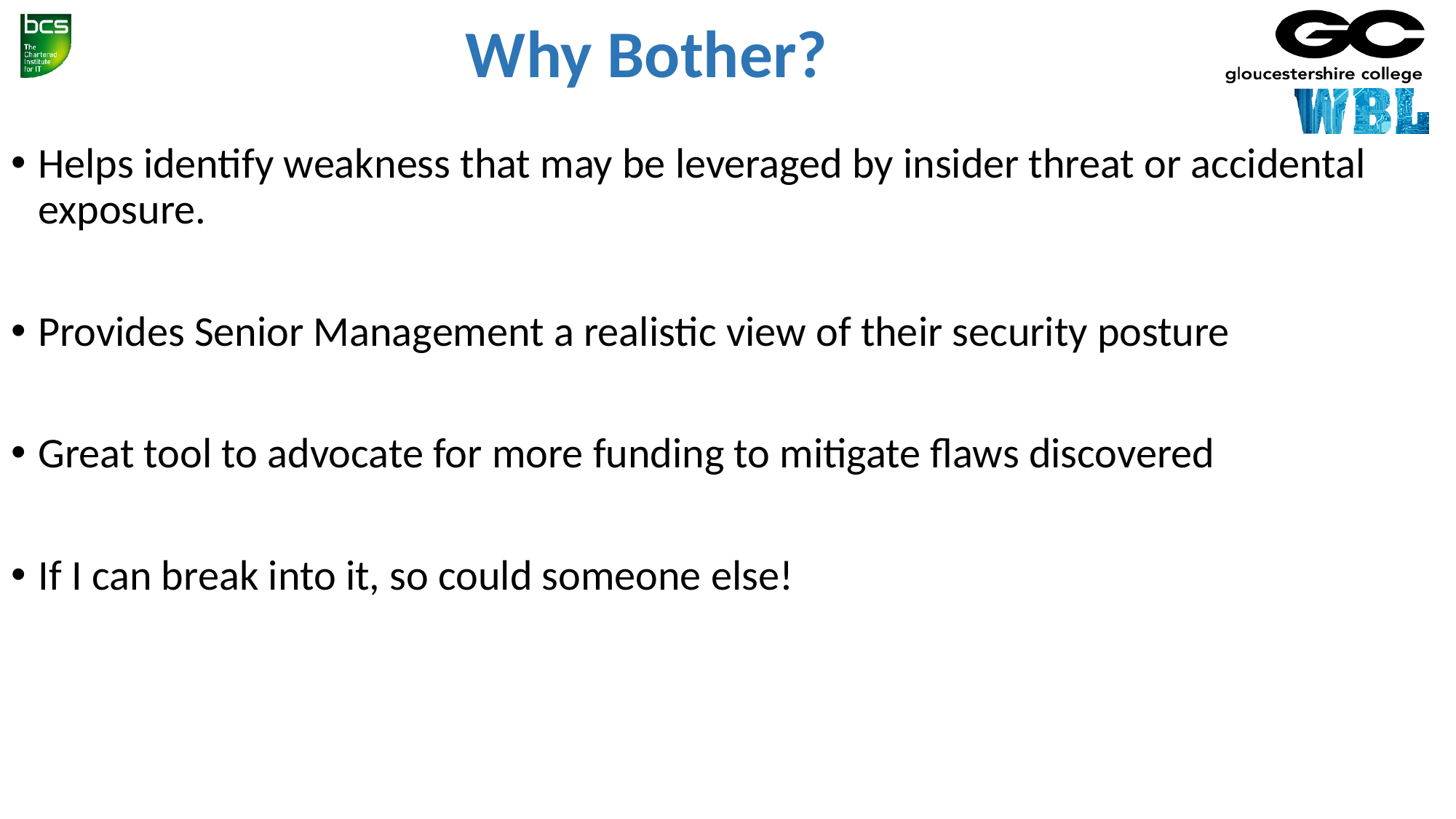

Presentation Title
—81—
March 5, 2010
# Why Bother?
Helps identify weakness that may be leveraged by insider threat or accidental exposure.

Provides Senior Management a realistic view of their security posture

Great tool to advocate for more funding to mitigate flaws discovered

If I can break into it, so could someone else!